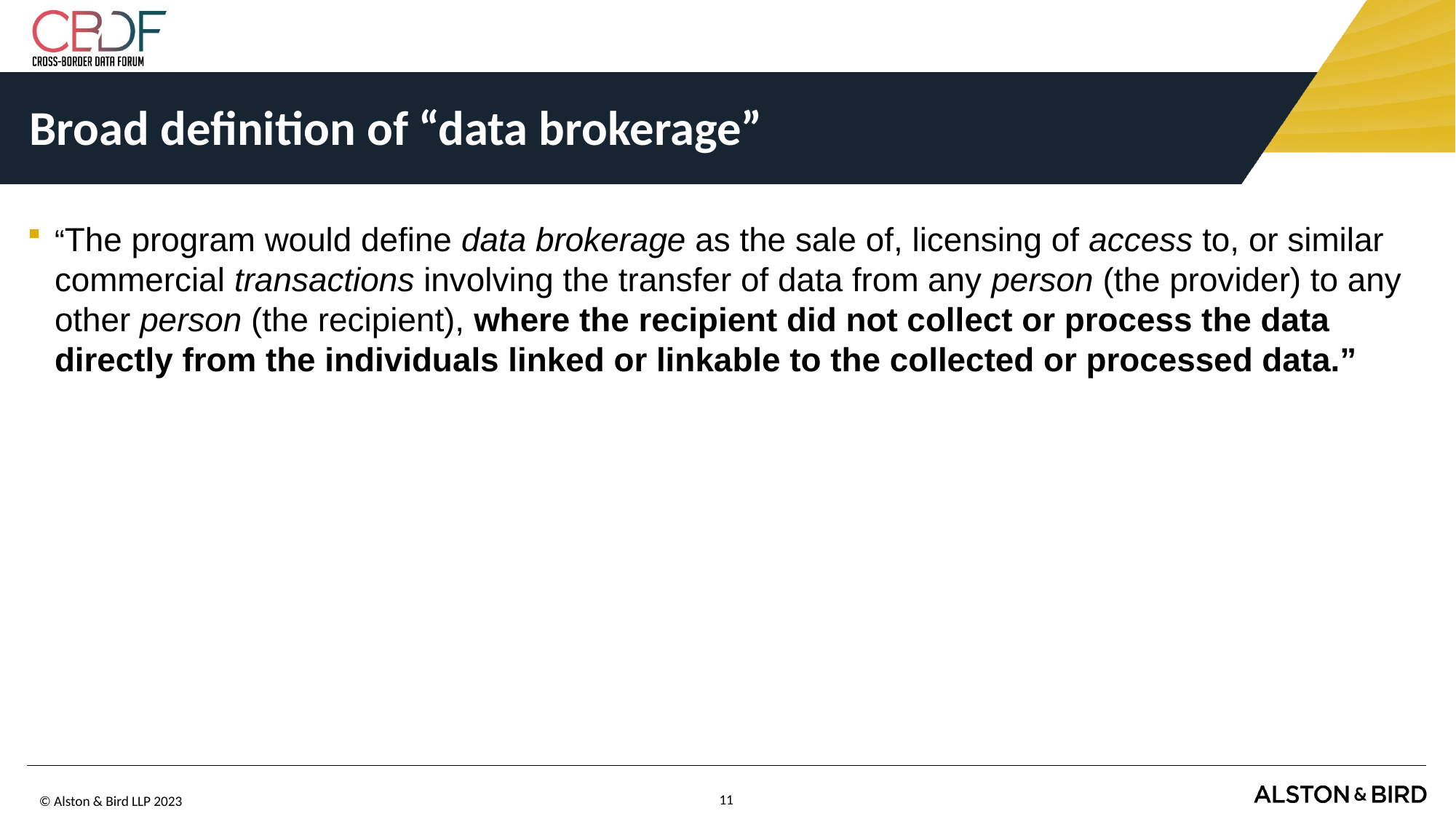

# Broad definition of “data brokerage”
“The program would define data brokerage as the sale of, licensing of access to, or similar commercial transactions involving the transfer of data from any person (the provider) to any other person (the recipient), where the recipient did not collect or process the data directly from the individuals linked or linkable to the collected or processed data.”